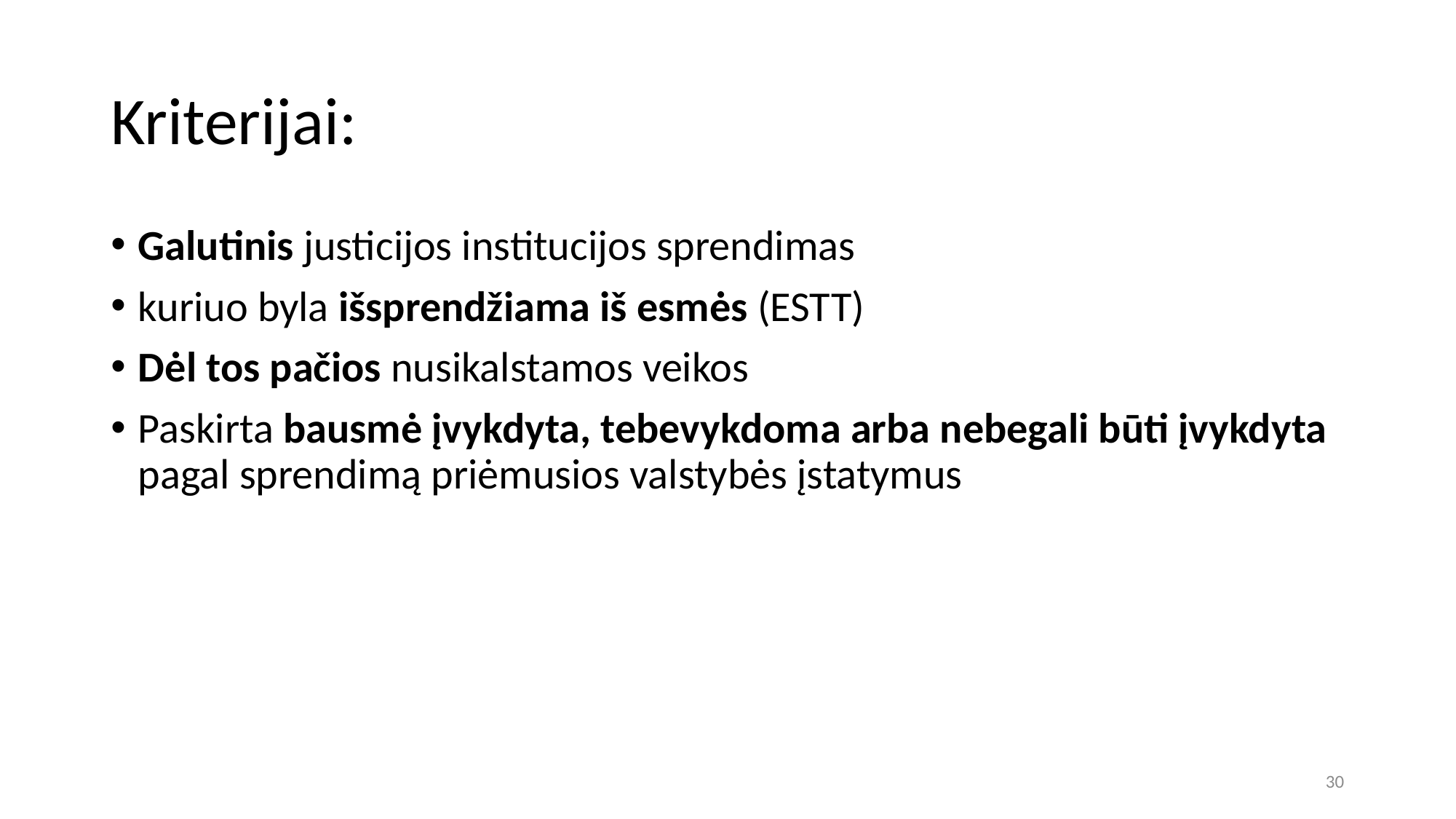

# Kriterijai:
Galutinis justicijos institucijos sprendimas
kuriuo byla išsprendžiama iš esmės (ESTT)
Dėl tos pačios nusikalstamos veikos
Paskirta bausmė įvykdyta, tebevykdoma arba nebegali būti įvykdyta pagal sprendimą priėmusios valstybės įstatymus
30